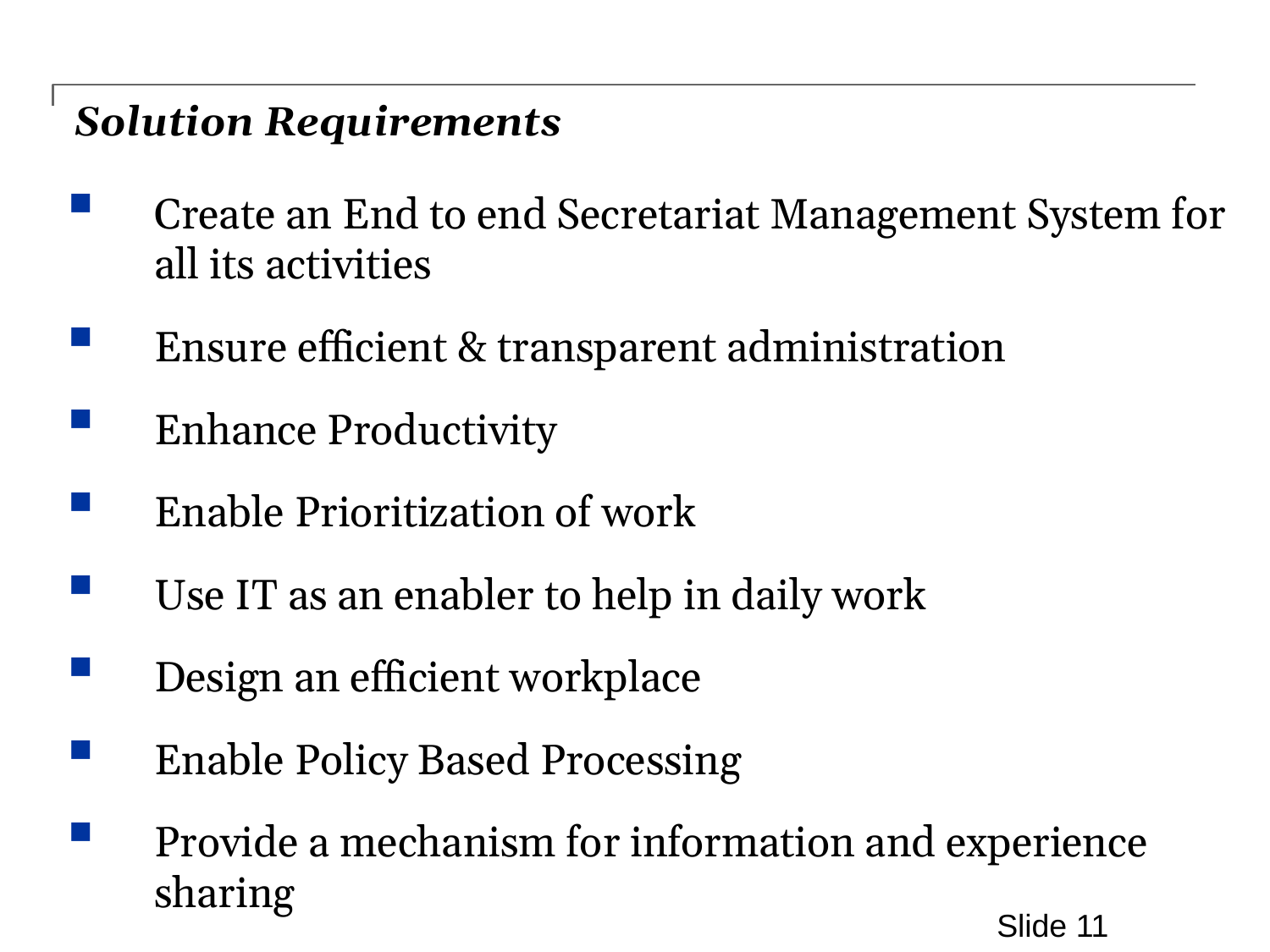

# Solution Requirements
Create an End to end Secretariat Management System for all its activities
Ensure efficient & transparent administration
Enhance Productivity
Enable Prioritization of work
Use IT as an enabler to help in daily work
Design an efficient workplace
Enable Policy Based Processing
Provide a mechanism for information and experience sharing
Slide 11